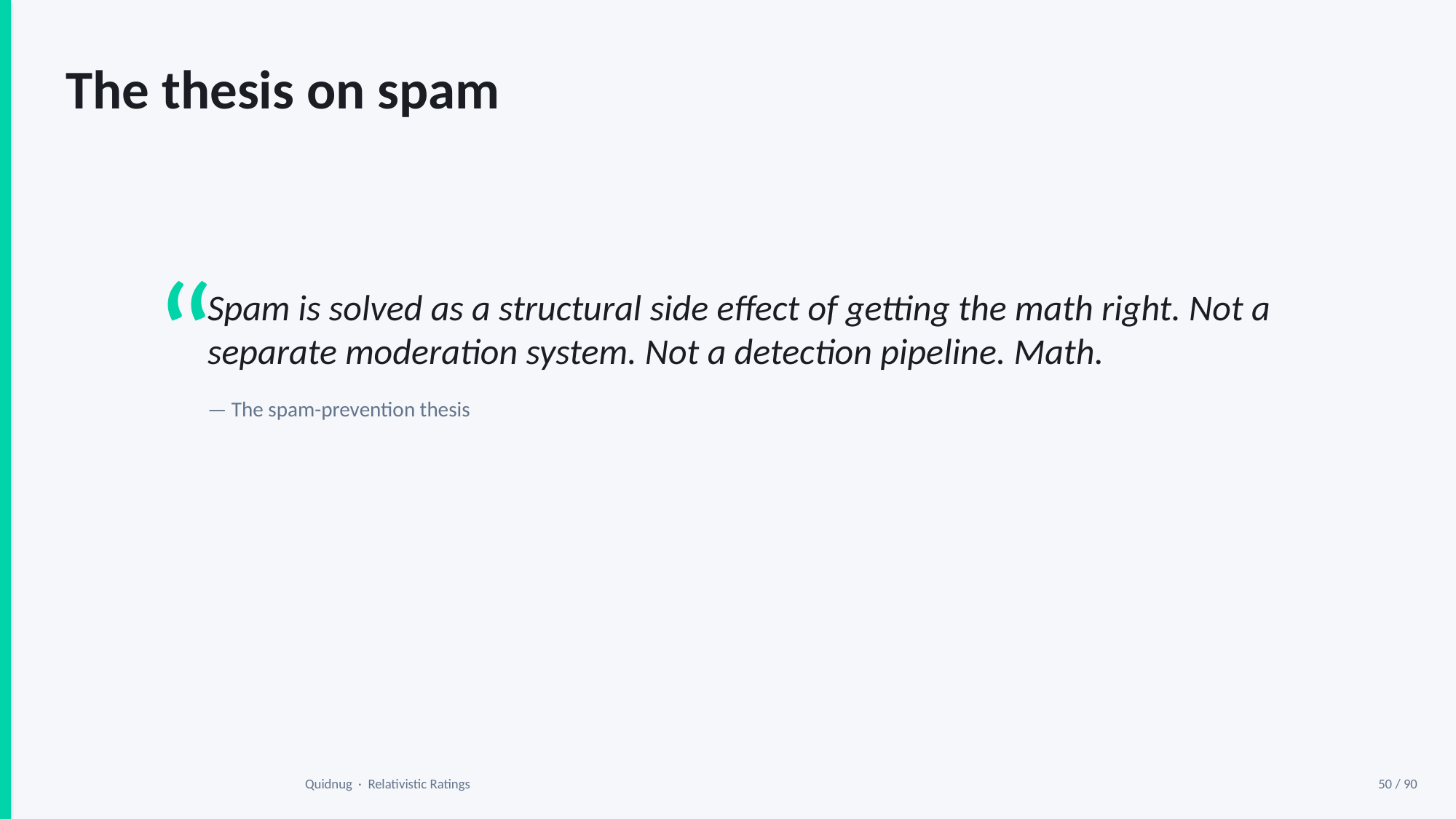

The thesis on spam
“
Spam is solved as a structural side effect of getting the math right. Not a separate moderation system. Not a detection pipeline. Math.
— The spam-prevention thesis
Quidnug  ·  Relativistic Ratings
50 / 90